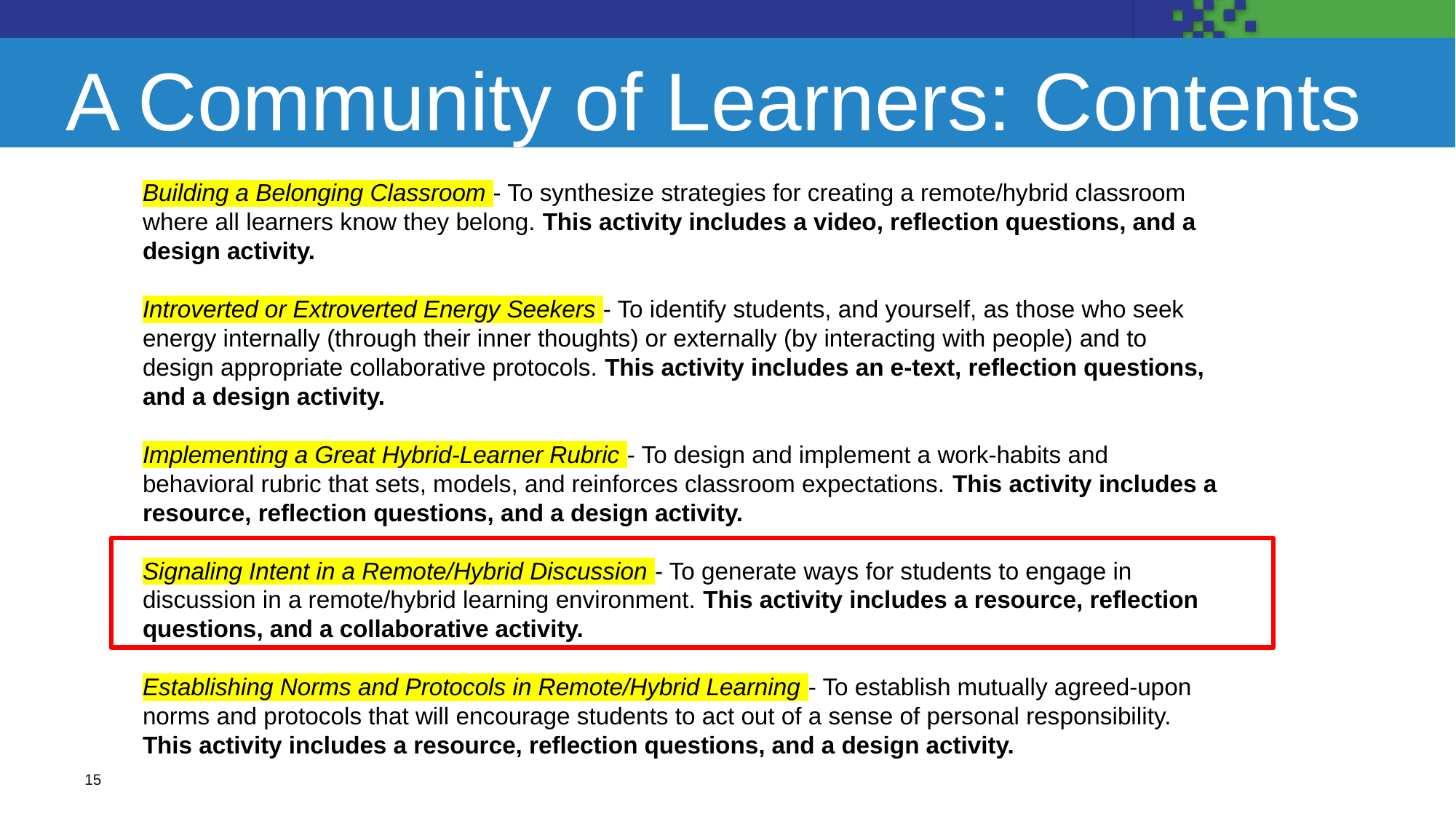

# A Community of Learners: Contents
Building a Belonging Classroom - To synthesize strategies for creating a remote/hybrid classroom where all learners know they belong. This activity includes a video, reflection questions, and a design activity.
Introverted or Extroverted Energy Seekers - To identify students, and yourself, as those who seek energy internally (through their inner thoughts) or externally (by interacting with people) and to design appropriate collaborative protocols. This activity includes an e-text, reflection questions, and a design activity.

Implementing a Great Hybrid-Learner Rubric - To design and implement a work-habits and behavioral rubric that sets, models, and reinforces classroom expectations. This activity includes a resource, reflection questions, and a design activity.
Signaling Intent in a Remote/Hybrid Discussion - To generate ways for students to engage in discussion in a remote/hybrid learning environment. This activity includes a resource, reflection questions, and a collaborative activity.
Establishing Norms and Protocols in Remote/Hybrid Learning - To establish mutually agreed-upon norms and protocols that will encourage students to act out of a sense of personal responsibility. This activity includes a resource, reflection questions, and a design activity.

15